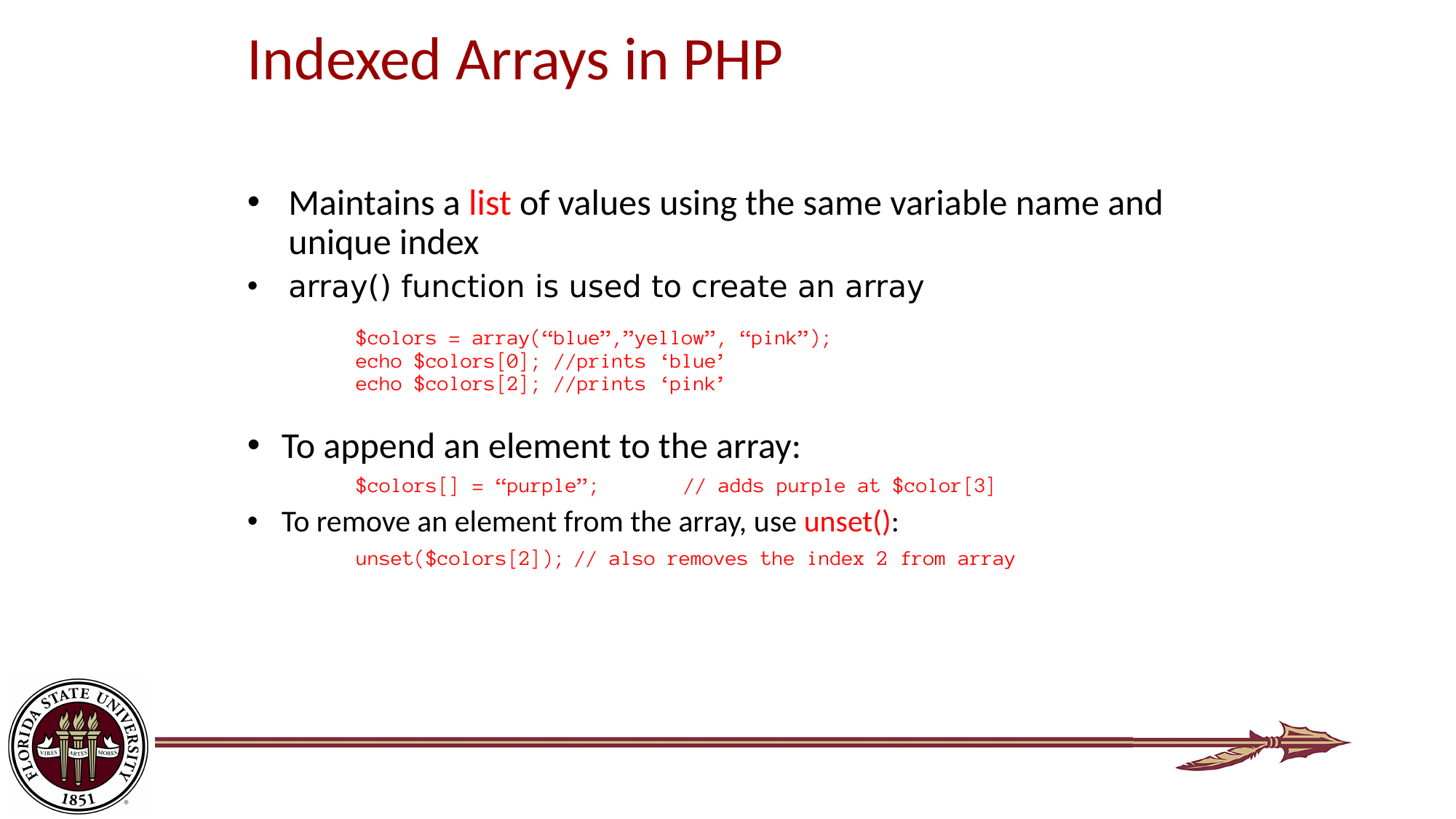

# Indexed Arrays in PHP
Maintains a list of values using the same variable name and unique index
array() function is used to create an array

	$colors = array(“blue”,”yellow”, “pink”);
	echo $colors[0]; //prints ‘blue’
	echo $colors[2]; //prints ‘pink’

To append an element to the array:
	$colors[] = “purple”;	// adds purple at $color[3]
To remove an element from the array, use unset():
	unset($colors[2]);	// also removes the index 2 from array